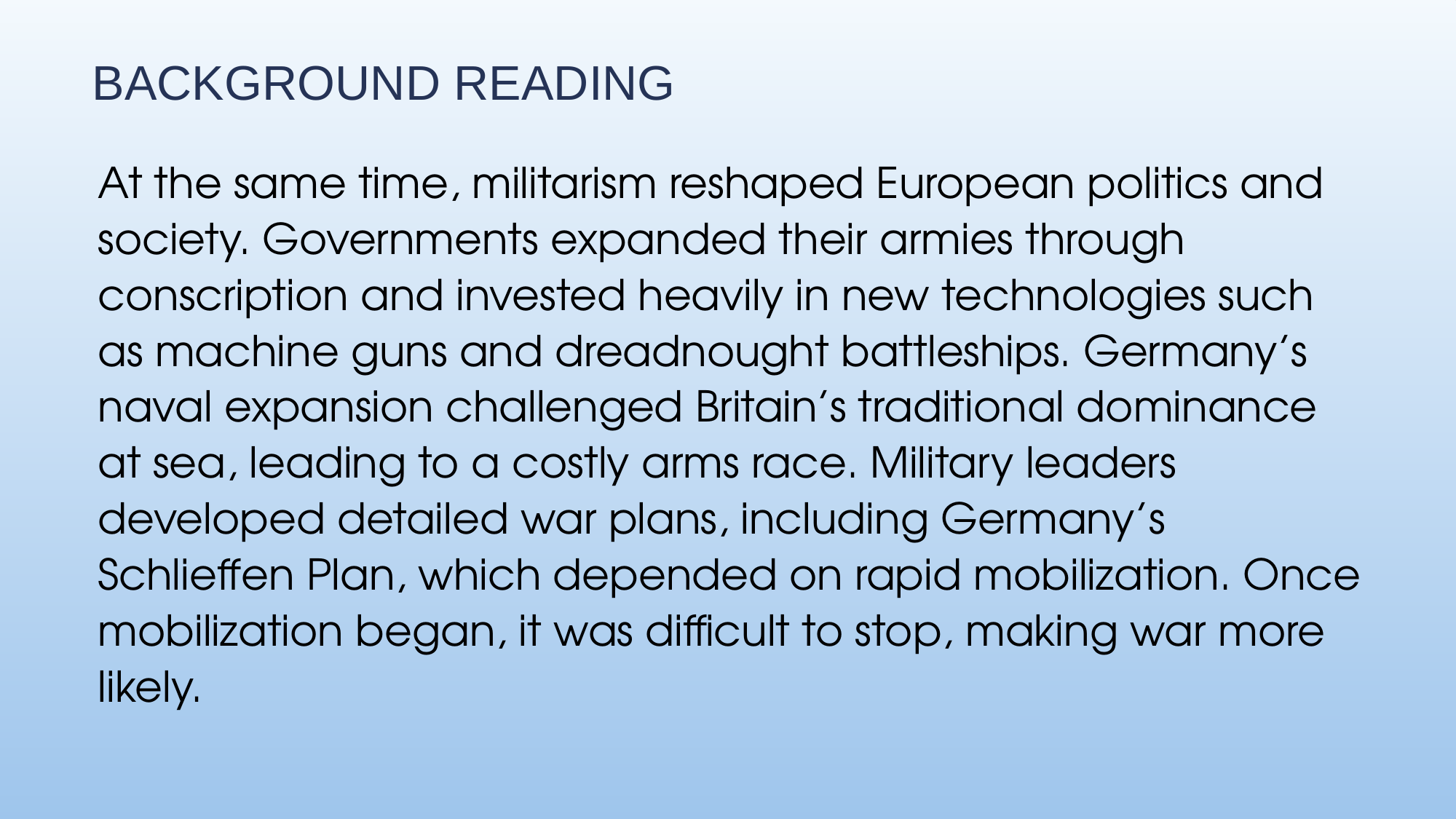

# Background Reading
At the same time, militarism reshaped European politics and society. Governments expanded their armies through conscription and invested heavily in new technologies such as machine guns and dreadnought battleships. Germany’s naval expansion challenged Britain’s traditional dominance at sea, leading to a costly arms race. Military leaders developed detailed war plans, including Germany’s Schlieffen Plan, which depended on rapid mobilization. Once mobilization began, it was difficult to stop, making war more likely.